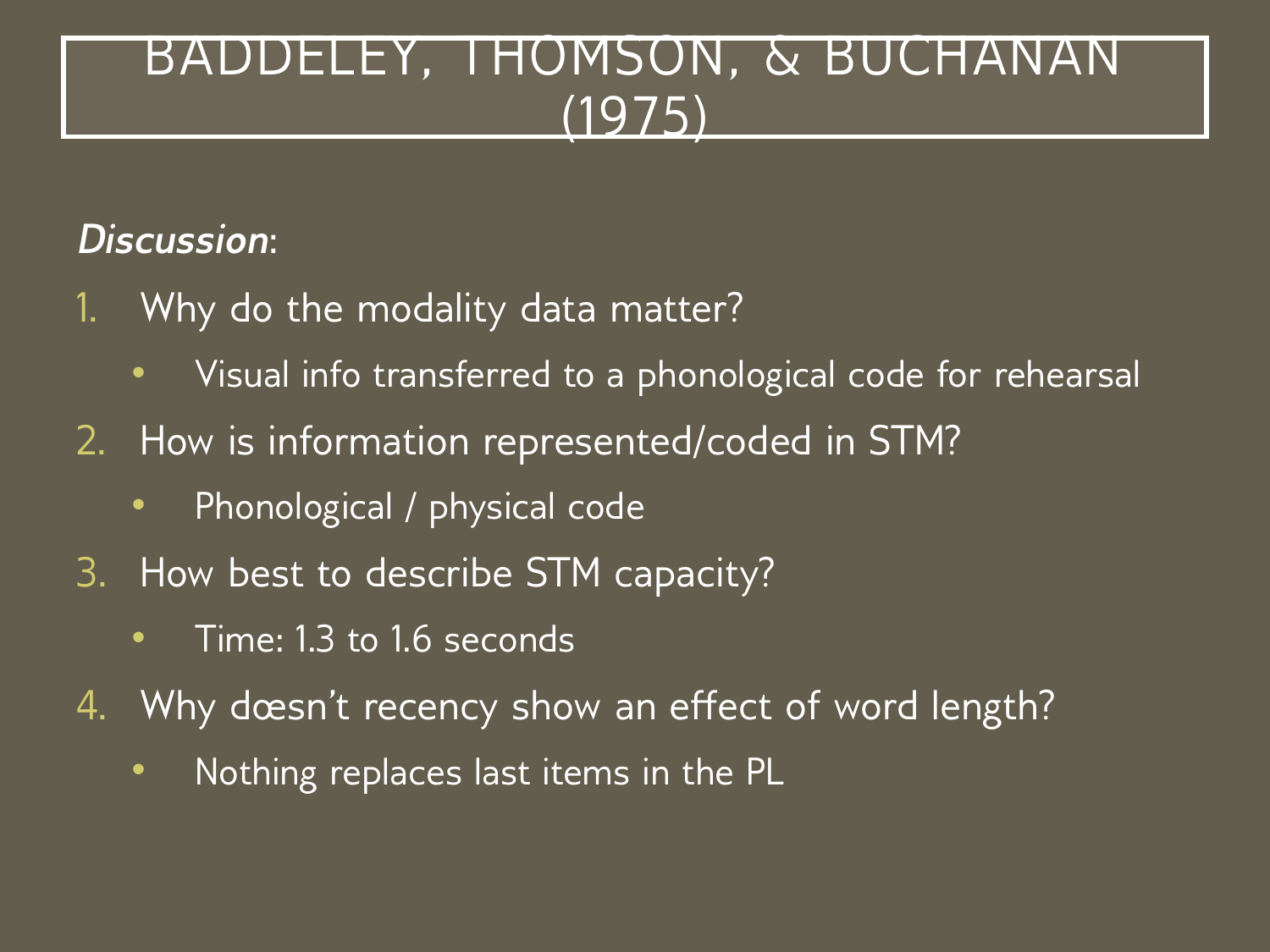

# Baddeley, Thomson, & Buchanan (1975)

Discussion:
Why do the modality data matter?
Visual info transferred to a phonological code for rehearsal
How is information represented/coded in STM?
Phonological / physical code
How best to describe STM capacity?
Time: 1.3 to 1.6 seconds
Why doesn’t recency show an effect of word length?
Nothing replaces last items in the PL